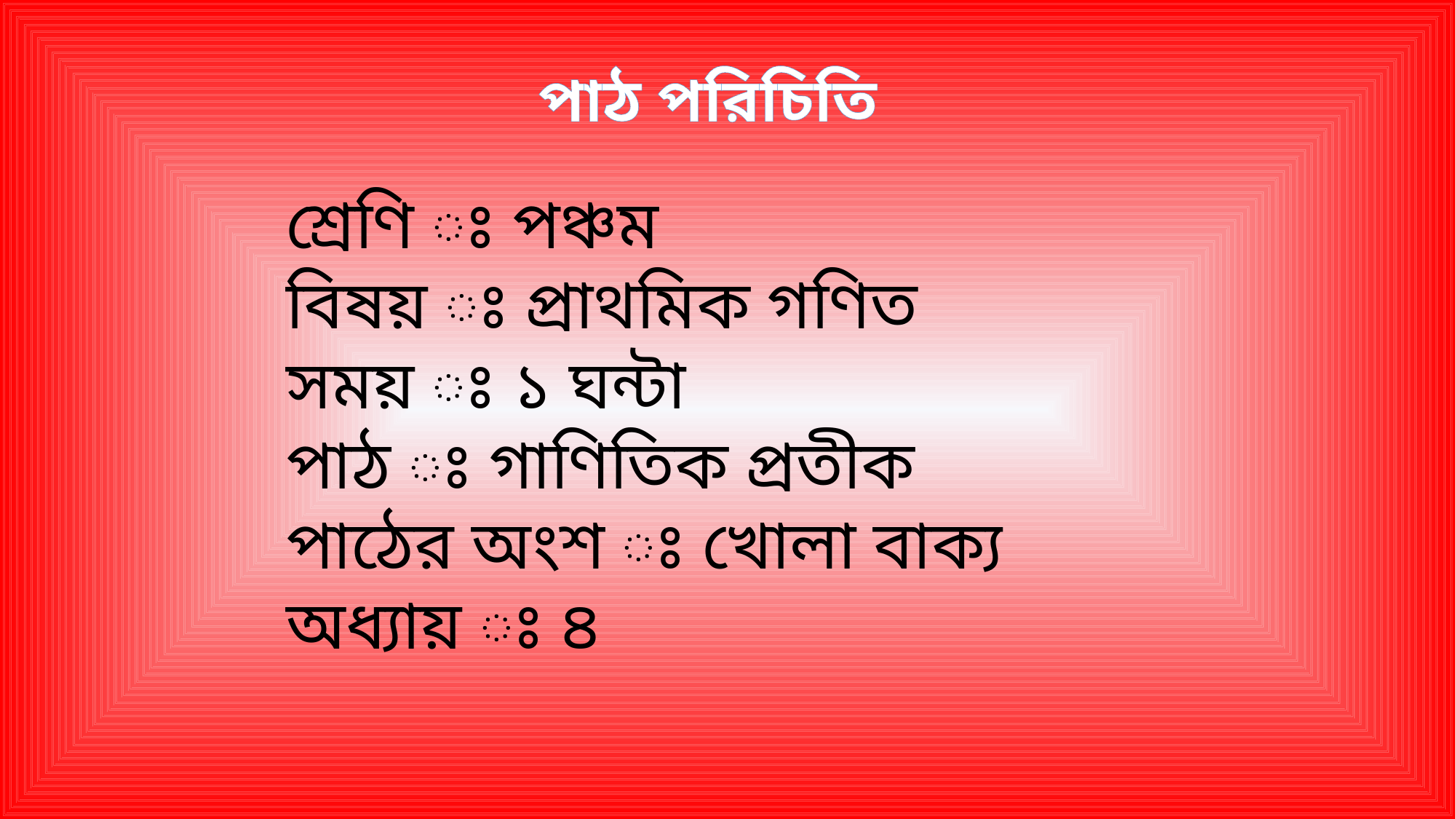

পাঠ পরিচিতি
শ্রেণি ঃ পঞ্চম
বিষয় ঃ প্রাথমিক গণিত
সময় ঃ ১ ঘন্টা
পাঠ ঃ গাণিতিক প্রতীক
পাঠের অংশ ঃ খোলা বাক্য
অধ্যায় ঃ ৪